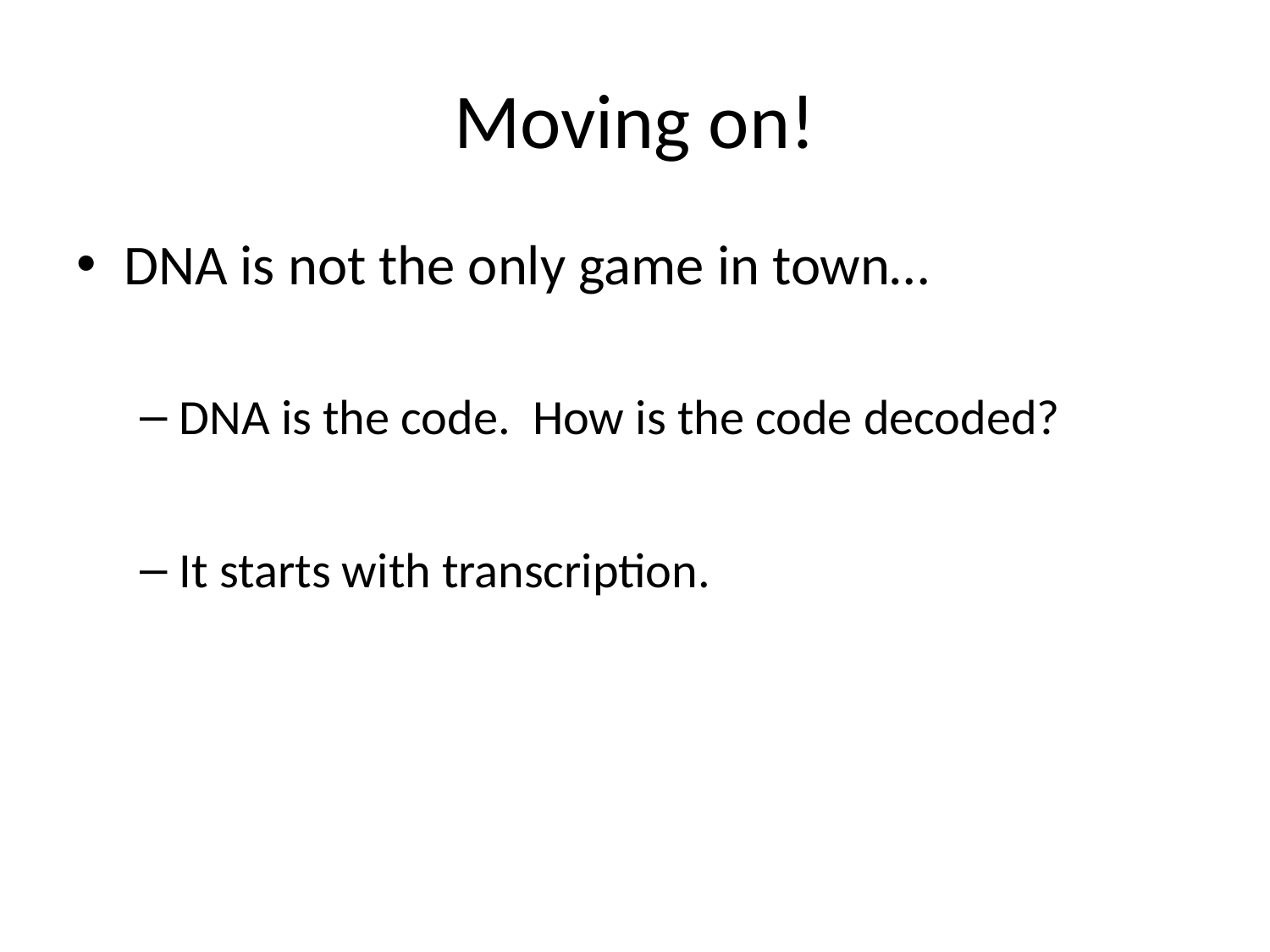

# Moving on!
DNA is not the only game in town…

DNA is the code.  How is the code decoded?

It starts with transcription.